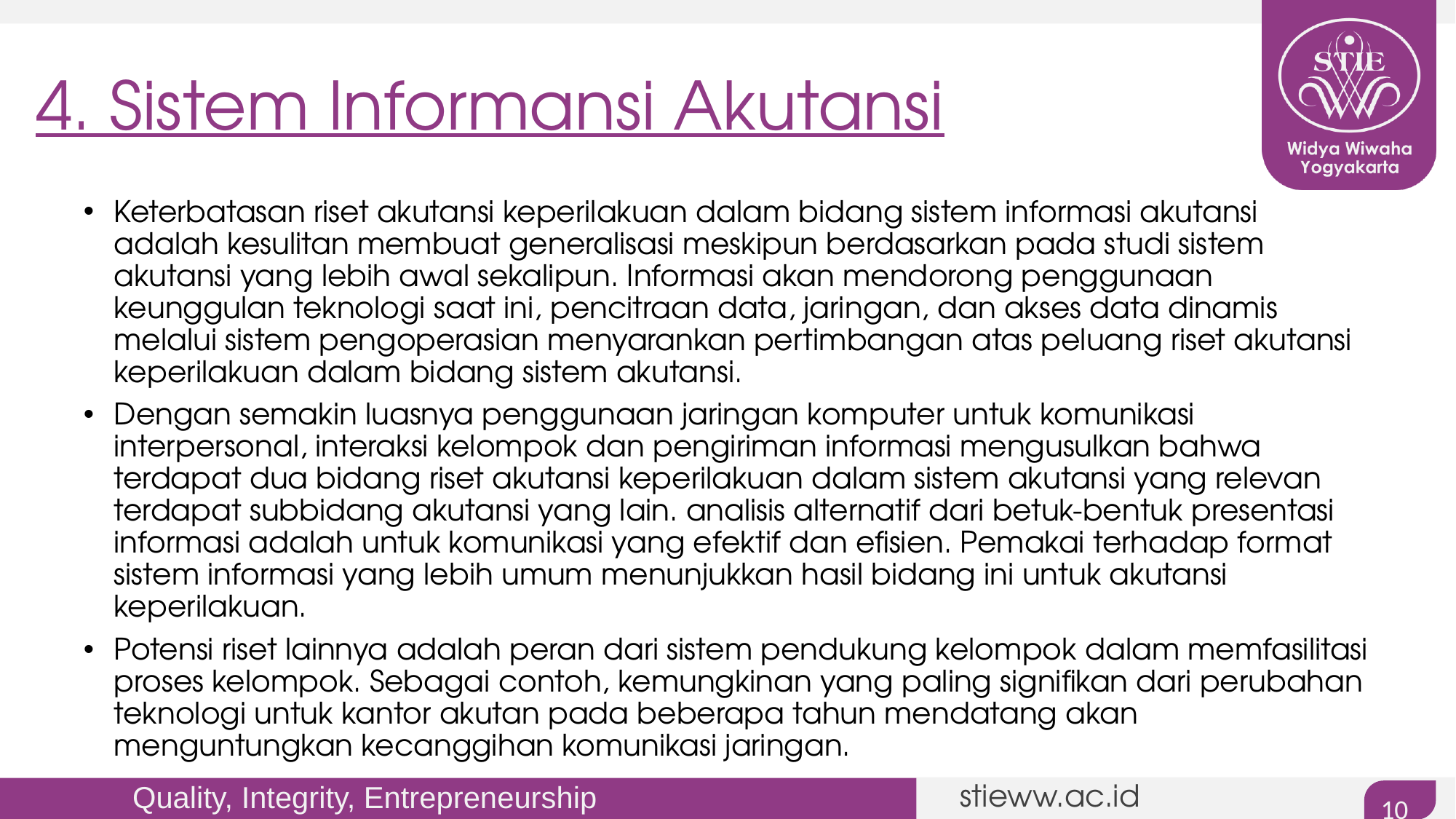

# 4. Sistem Informansi Akutansi
Keterbatasan riset akutansi keperilakuan dalam bidang sistem informasi akutansi adalah kesulitan membuat generalisasi meskipun berdasarkan pada studi sistem akutansi yang lebih awal sekalipun. Informasi akan mendorong penggunaan keunggulan teknologi saat ini, pencitraan data, jaringan, dan akses data dinamis melalui sistem pengoperasian menyarankan pertimbangan atas peluang riset akutansi keperilakuan dalam bidang sistem akutansi.
Dengan semakin luasnya penggunaan jaringan komputer untuk komunikasi interpersonal, interaksi kelompok dan pengiriman informasi mengusulkan bahwa terdapat dua bidang riset akutansi keperilakuan dalam sistem akutansi yang relevan terdapat subbidang akutansi yang lain. analisis alternatif dari betuk-bentuk presentasi informasi adalah untuk komunikasi yang efektif dan efisien. Pemakai terhadap format sistem informasi yang lebih umum menunjukkan hasil bidang ini untuk akutansi keperilakuan.
Potensi riset lainnya adalah peran dari sistem pendukung kelompok dalam memfasilitasi proses kelompok. Sebagai contoh, kemungkinan yang paling signifikan dari perubahan teknologi untuk kantor akutan pada beberapa tahun mendatang akan menguntungkan kecanggihan komunikasi jaringan.